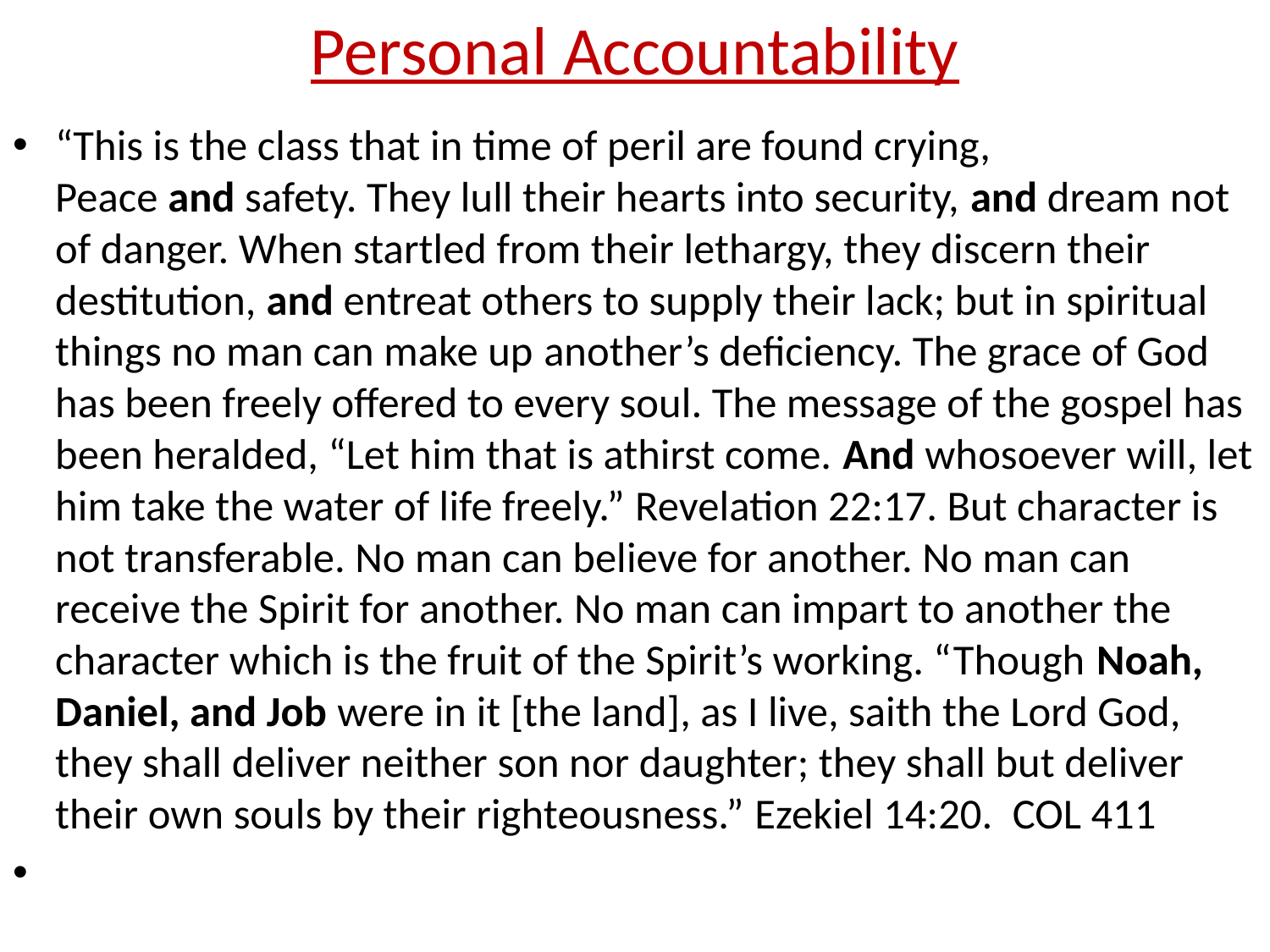

“This is the class that in time of peril are found crying, Peace and safety. They lull their hearts into security, and dream not of danger. When startled from their lethargy, they discern their destitution, and entreat others to supply their lack; but in spiritual things no man can make up another’s deficiency. The grace of God has been freely offered to every soul. The message of the gospel has been heralded, “Let him that is athirst come. And whosoever will, let him take the water of life freely.” Revelation 22:17. But character is not transferable. No man can believe for another. No man can receive the Spirit for another. No man can impart to another the character which is the fruit of the Spirit’s working. “Though Noah, Daniel, and Job were in it [the land], as I live, saith the Lord God, they shall deliver neither son nor daughter; they shall but deliver their own souls by their righteousness.” Ezekiel 14:20.  COL 411

# Personal Accountability